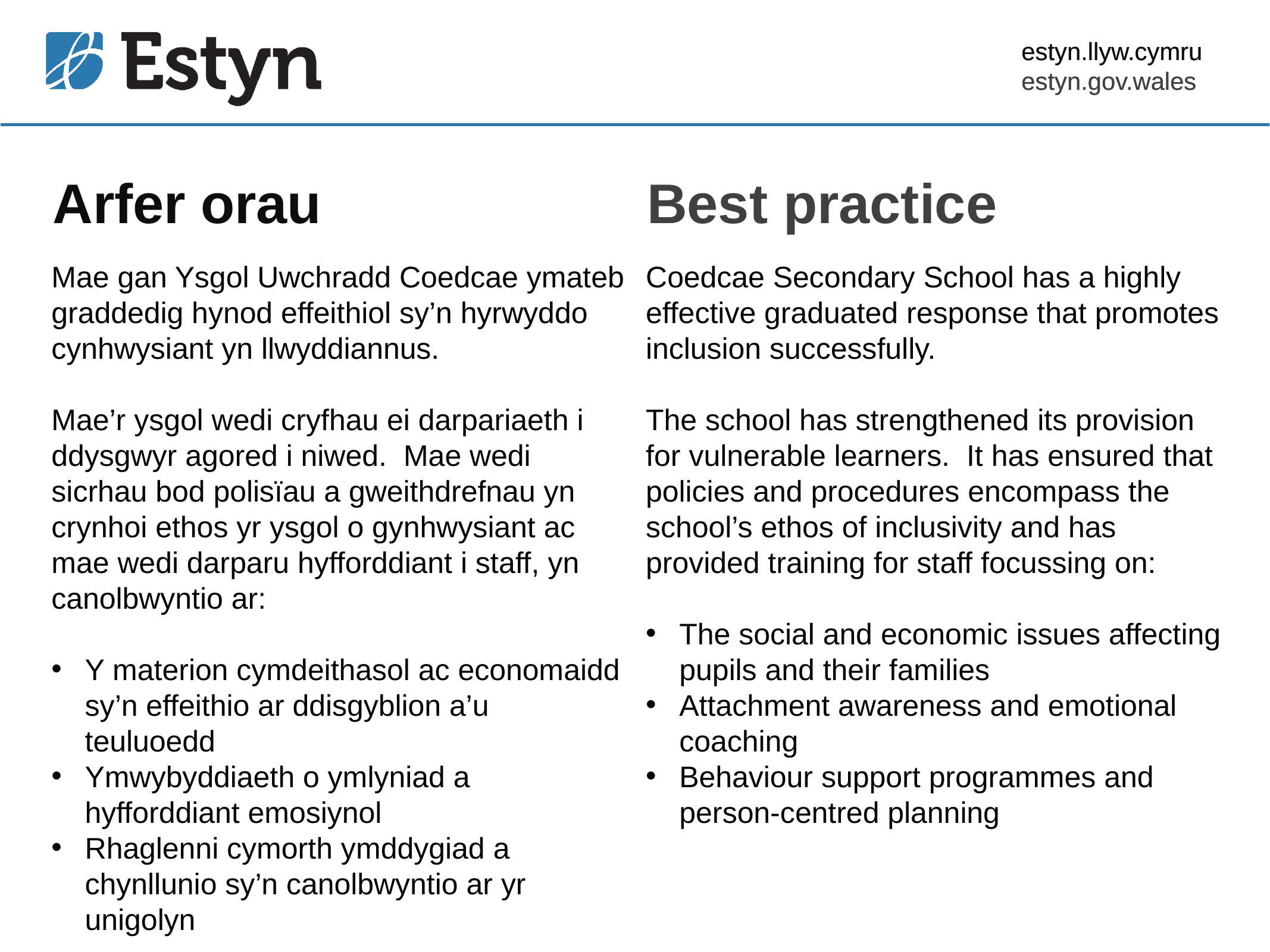

Arfer orau
Best practice
Mae gan Ysgol Uwchradd Coedcae ymateb graddedig hynod effeithiol sy’n hyrwyddo cynhwysiant yn llwyddiannus.

Mae’r ysgol wedi cryfhau ei darpariaeth i ddysgwyr agored i niwed.  Mae wedi sicrhau bod polisïau a gweithdrefnau yn crynhoi ethos yr ysgol o gynhwysiant ac mae wedi darparu hyfforddiant i staff, yn canolbwyntio ar:

Y materion cymdeithasol ac economaidd sy’n effeithio ar ddisgyblion a’u teuluoedd
Ymwybyddiaeth o ymlyniad a hyfforddiant emosiynol
Rhaglenni cymorth ymddygiad a chynllunio sy’n canolbwyntio ar yr unigolyn

Coedcae Secondary School has a highly effective graduated response that promotes inclusion successfully.

The school has strengthened its provision for vulnerable learners.  It has ensured that policies and procedures encompass the school’s ethos of inclusivity and has provided training for staff focussing on:

The social and economic issues affecting pupils and their families
Attachment awareness and emotional coaching
Behaviour support programmes and person-centred planning